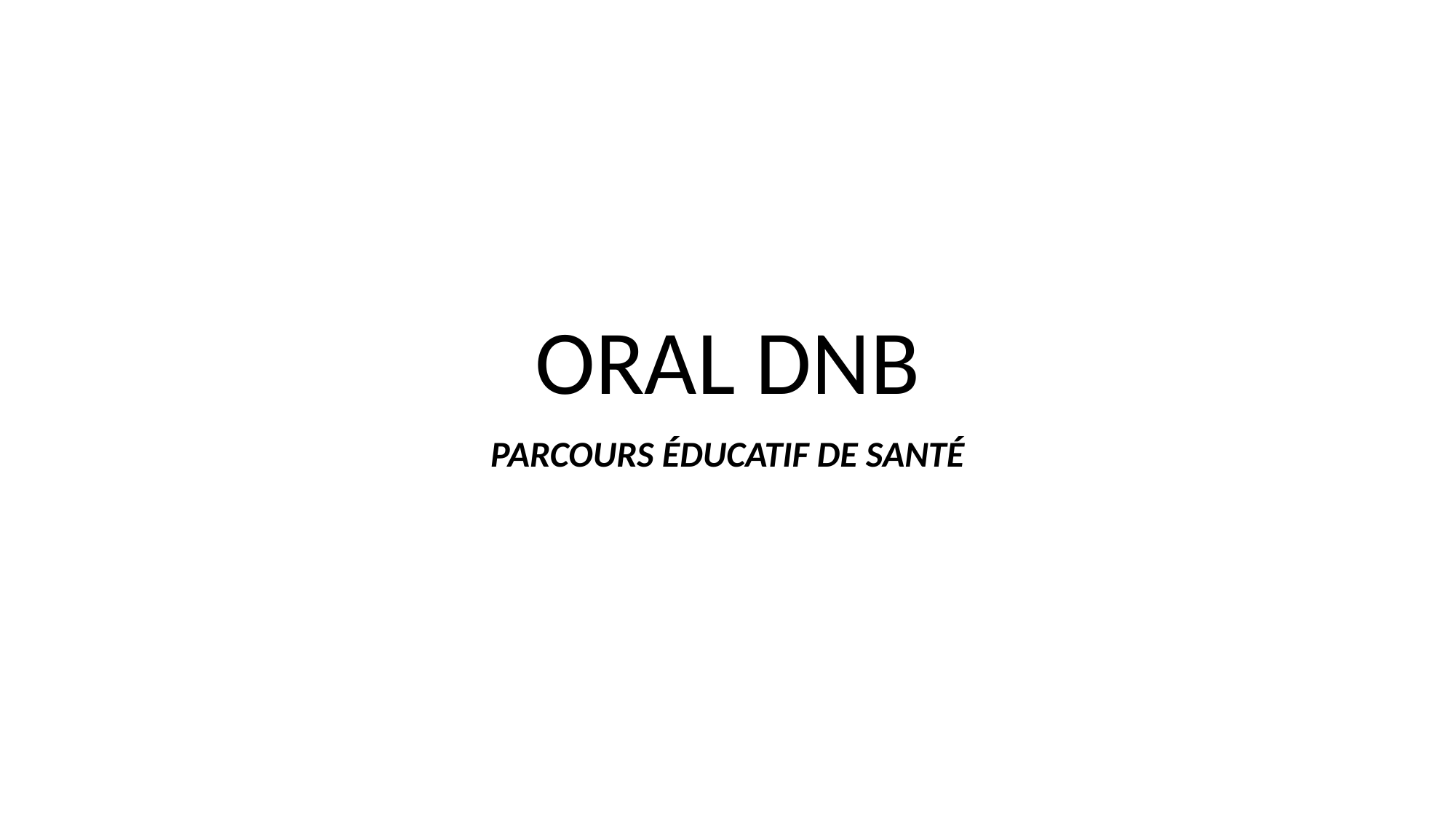

# ORAL DNB
PARCOURS ÉDUCATIF DE SANTÉ